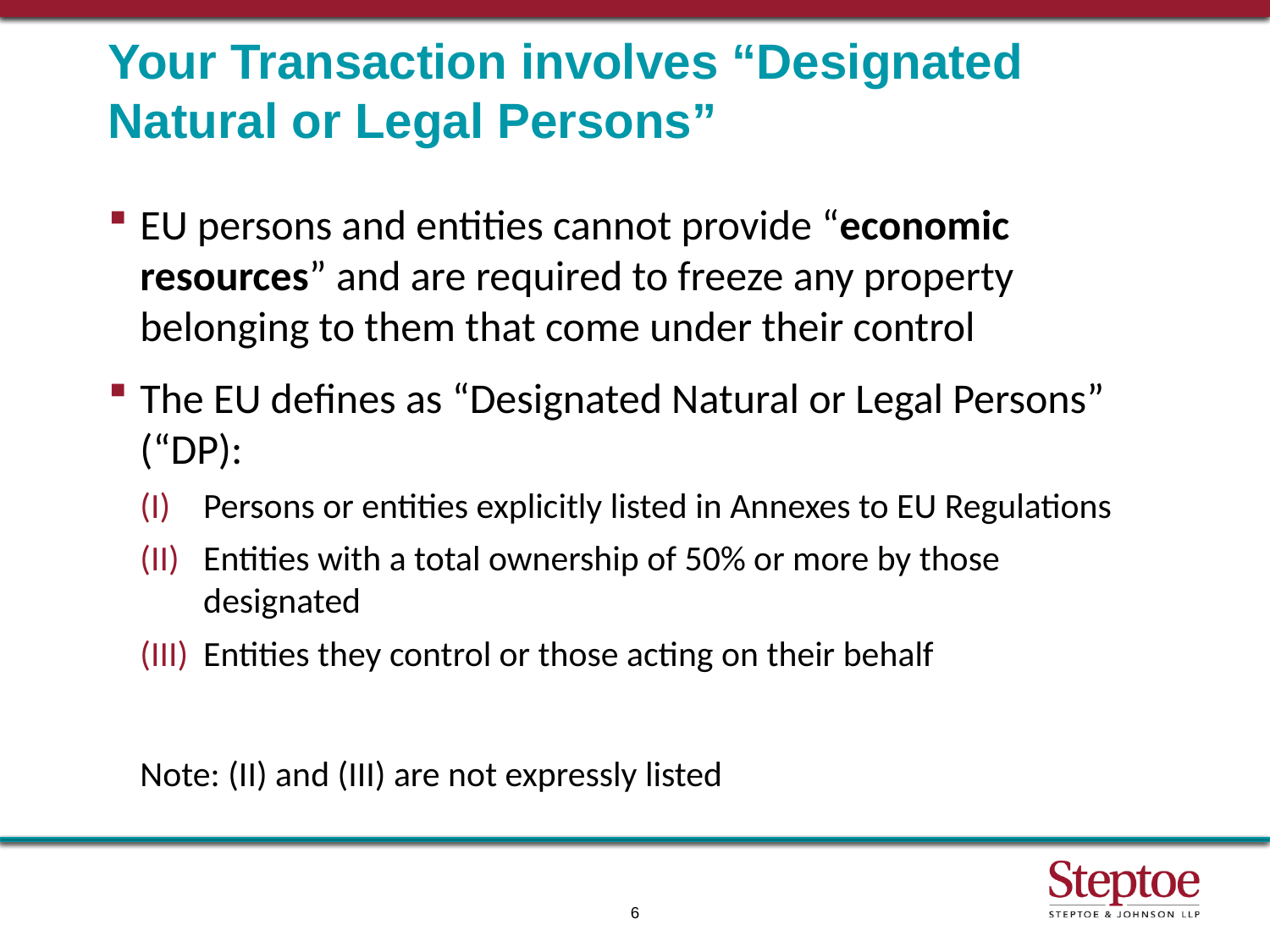

Your Transaction involves “Designated Natural or Legal Persons”
EU persons and entities cannot provide “economic resources” and are required to freeze any property belonging to them that come under their control
The EU defines as “Designated Natural or Legal Persons” (“DP):
(I)	Persons or entities explicitly listed in Annexes to EU Regulations
(II)	Entities with a total ownership of 50% or more by those designated
(III)	Entities they control or those acting on their behalf

Note: (II) and (III) are not expressly listed
6